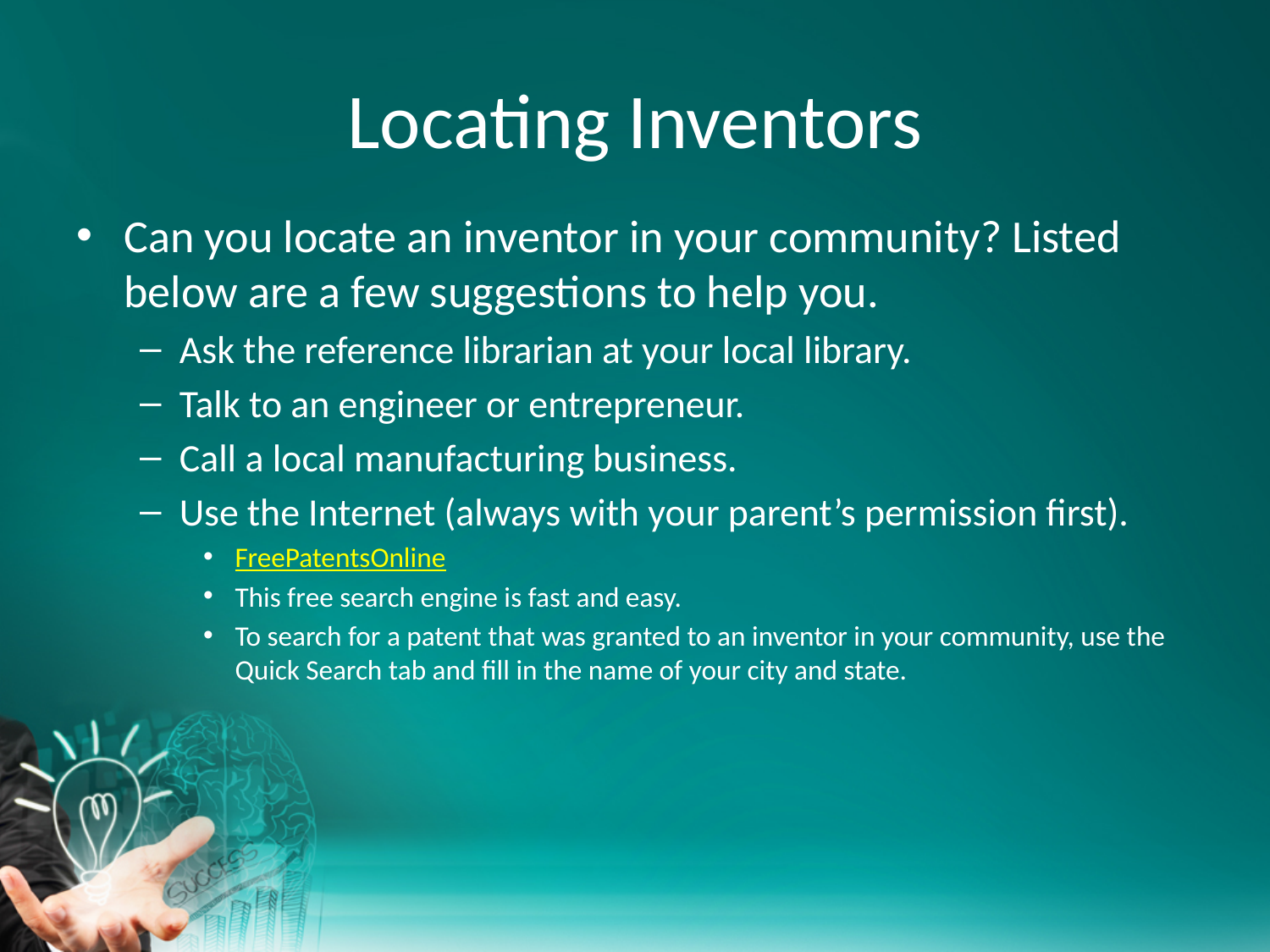

# Locating Inventors
Can you locate an inventor in your community? Listed below are a few suggestions to help you.
Ask the reference librarian at your local library.
Talk to an engineer or entrepreneur.
Call a local manufacturing business.
Use the Internet (always with your parent’s permission first).
FreePatentsOnline
This free search engine is fast and easy.
To search for a patent that was granted to an inventor in your community, use the Quick Search tab and fill in the name of your city and state.